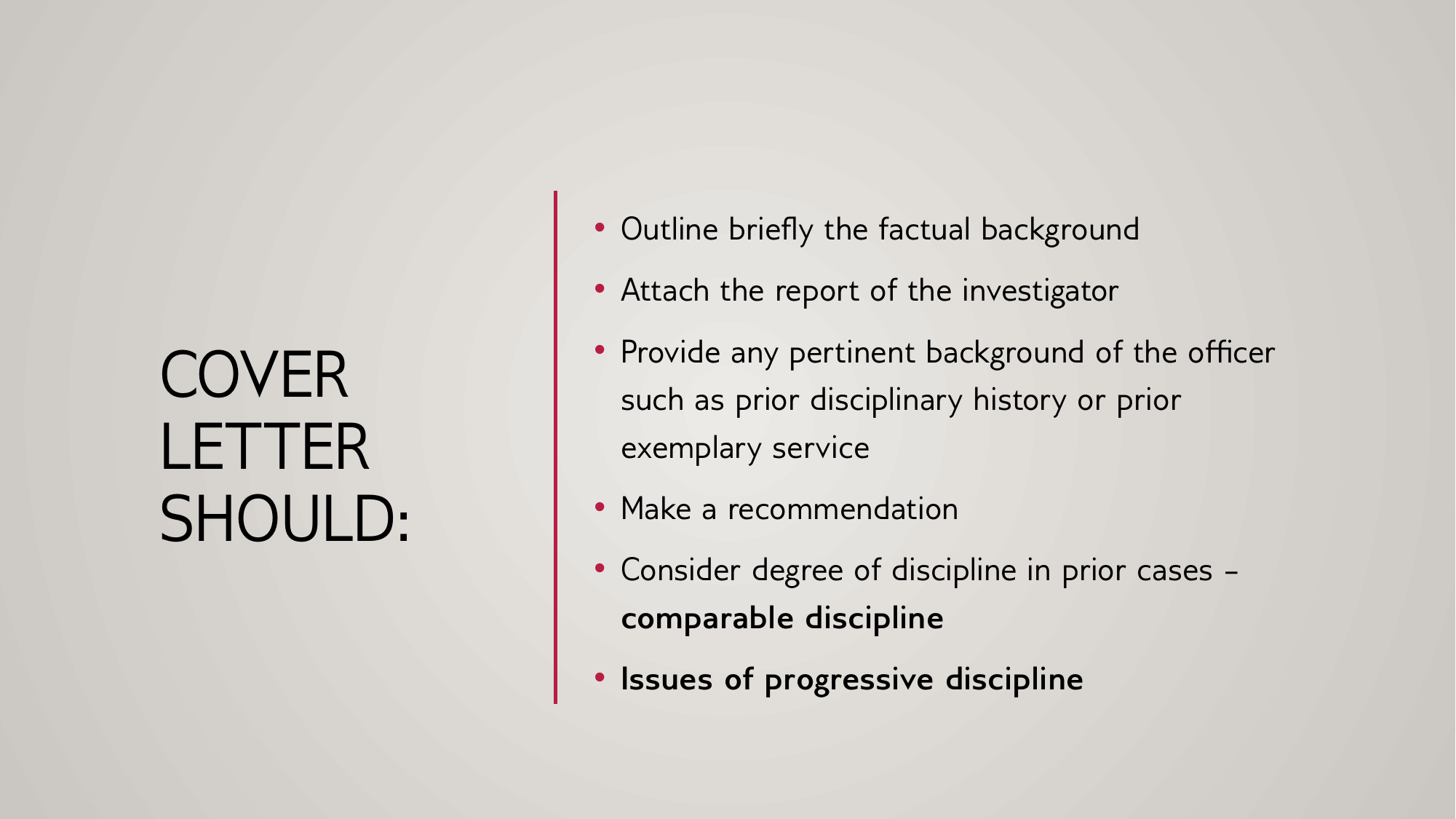

# Cover letter should:
Outline briefly the factual background
Attach the report of the investigator
Provide any pertinent background of the officer such as prior disciplinary history or prior exemplary service
Make a recommendation
Consider degree of discipline in prior cases – comparable discipline
Issues of progressive discipline